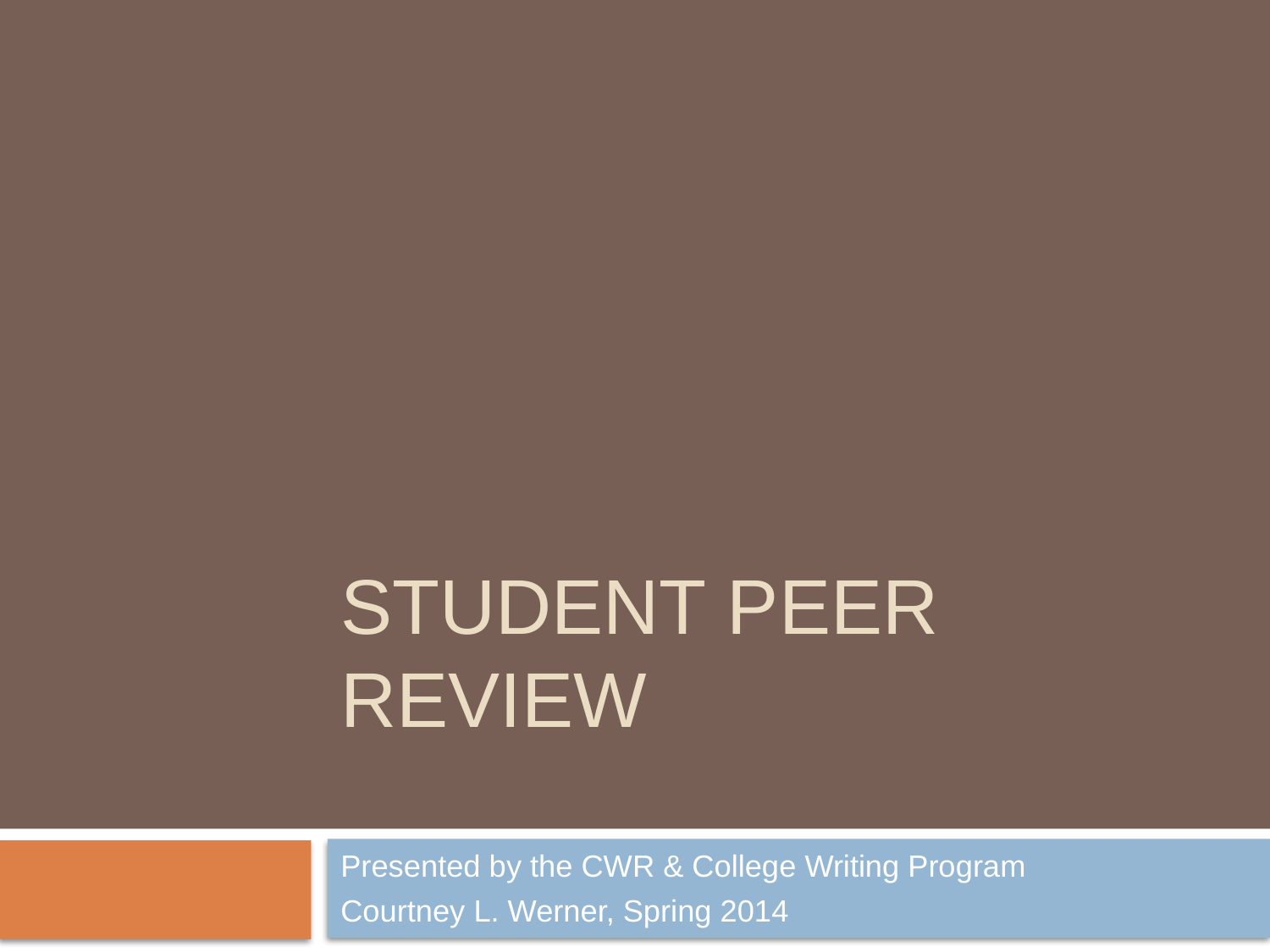

# Student Peer Review
Presented by the CWR & College Writing Program
Courtney L. Werner, Spring 2014